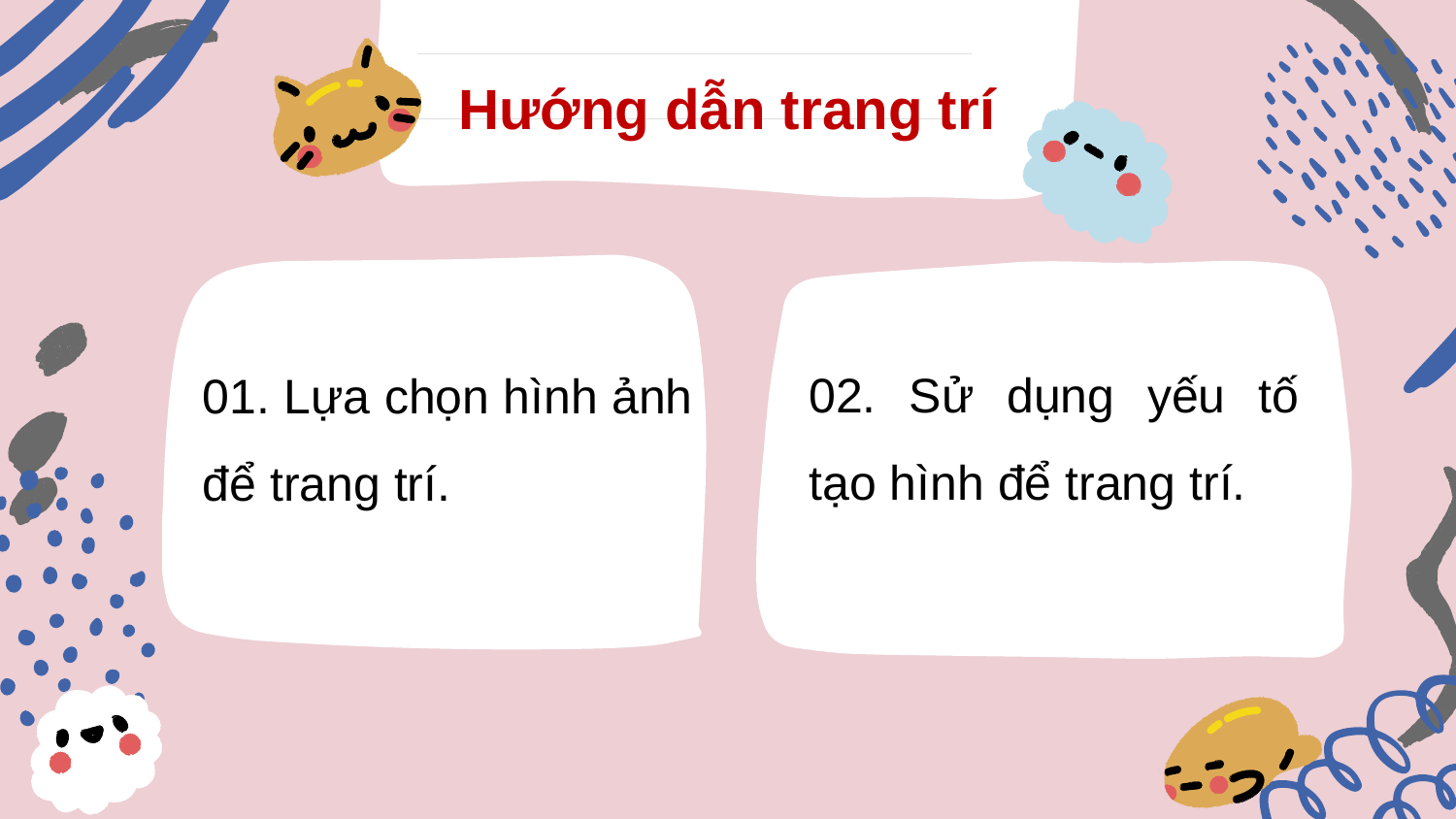

# Hướng dẫn trang trí

02. Sử dụng yếu tố tạo hình để trang trí.
01. Lựa chọn hình ảnh để trang trí.